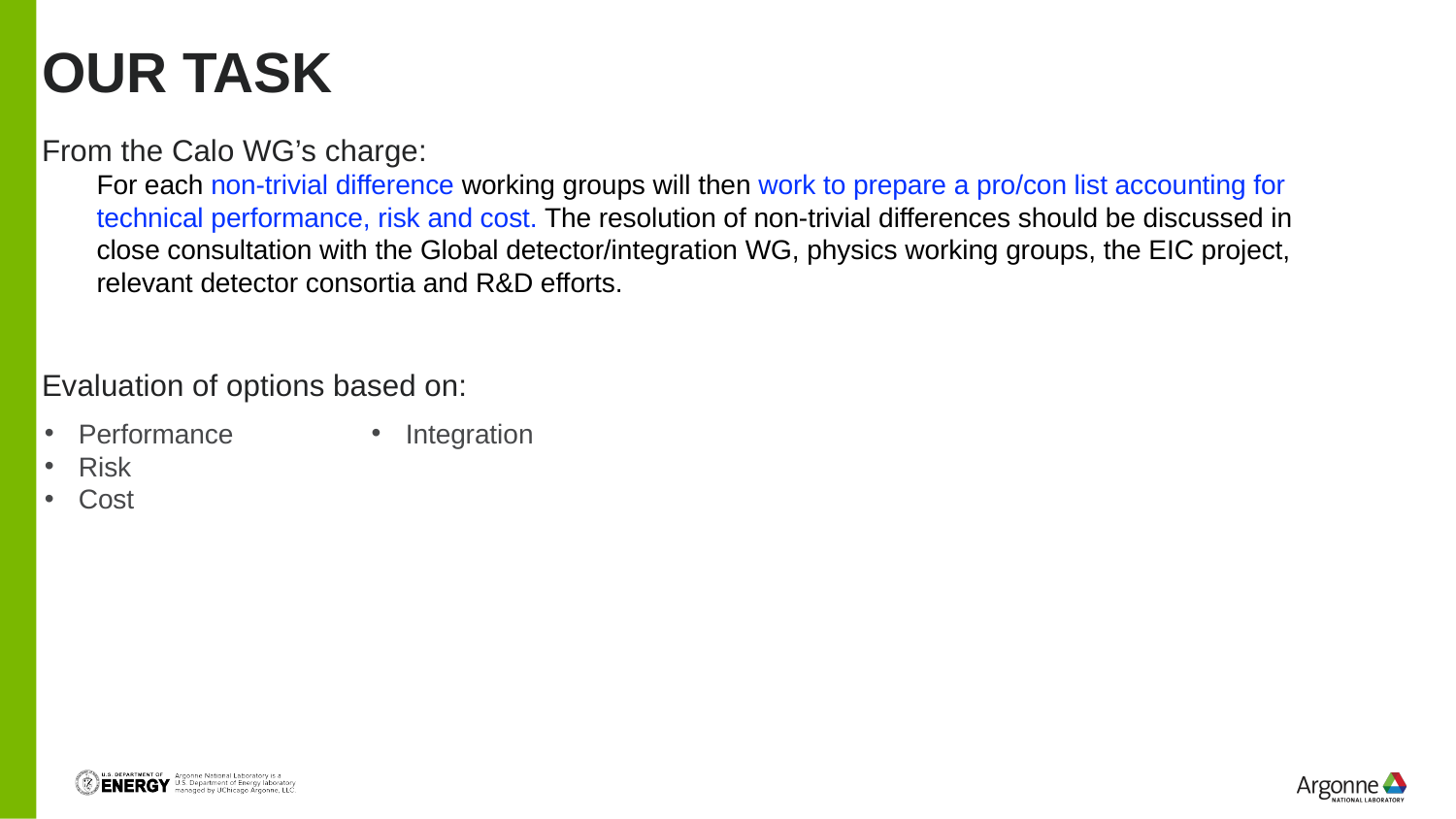

# Our Task
From the Calo WG’s charge:
For each non-trivial difference working groups will then work to prepare a pro/con list accounting for technical performance, risk and cost. The resolution of non-trivial differences should be discussed in close consultation with the Global detector/integration WG, physics working groups, the EIC project, relevant detector consortia and R&D efforts.

Evaluation of options based on:

Performance
Risk
Cost
Integration